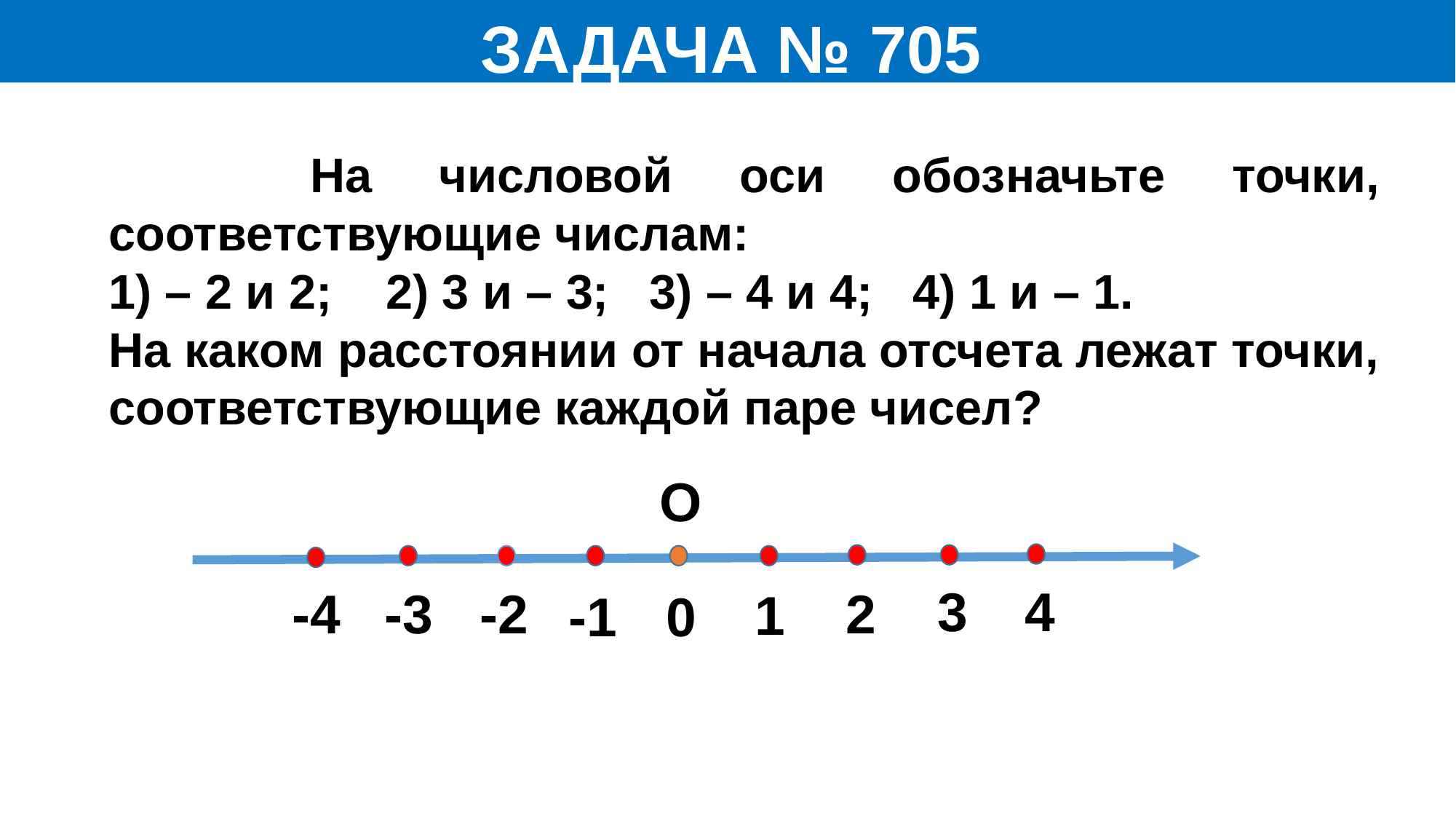

ЗАДАЧА № 705
   На числовой оси обозначьте точки, соответствующие числам:
1) – 2 и 2;    2) 3 и – 3;   3) – 4 и 4;   4) 1 и – 1.
На каком расстоянии от начала отсчета лежат точки, соответствующие каждой паре чисел?
О

3
4
-4
-3
2
-2
1
0
-1